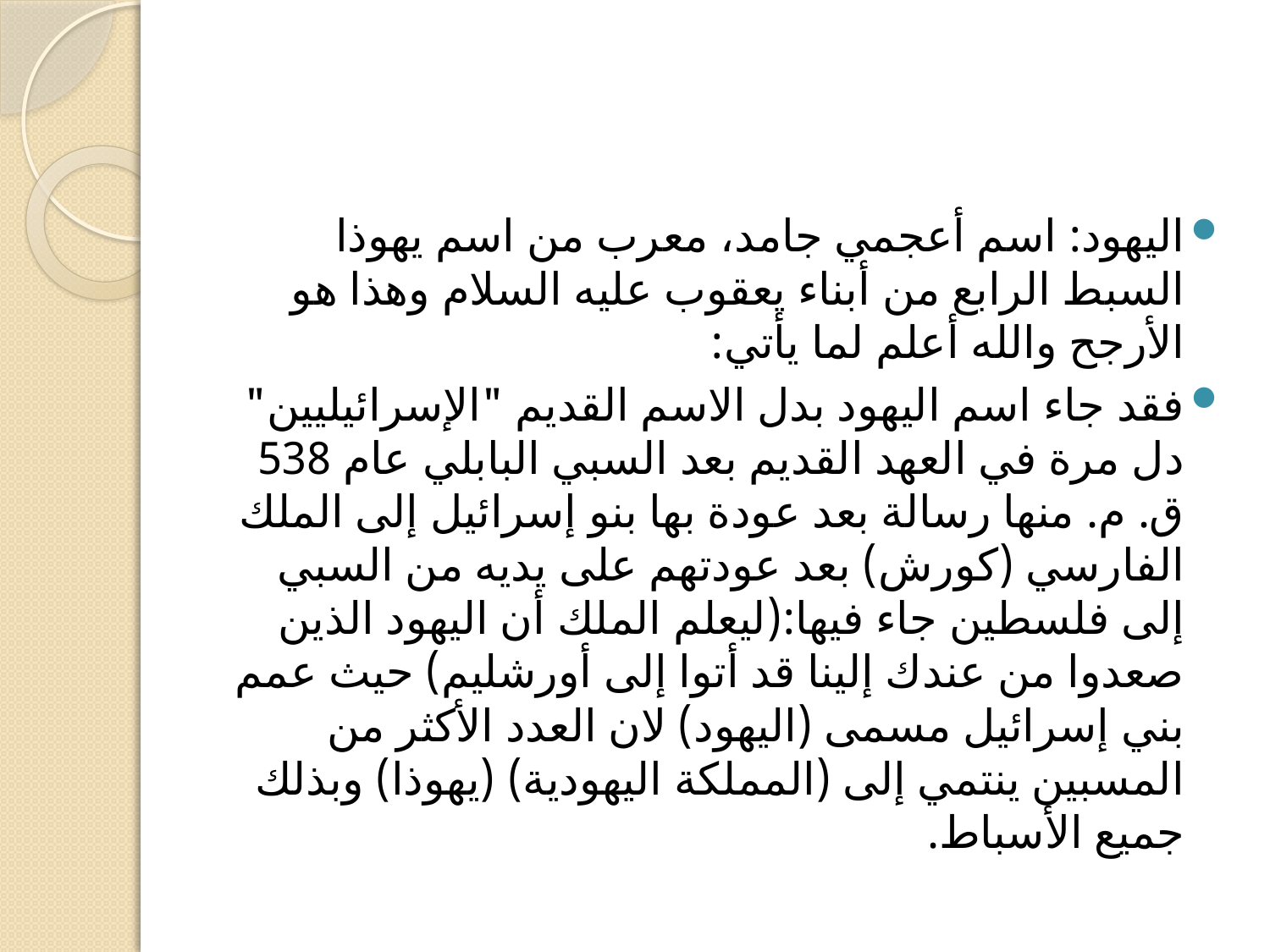

#
اليهود: اسم أعجمي جامد، معرب من اسم يهوذا السبط الرابع من أبناء يعقوب عليه السلام وهذا هو الأرجح والله أعلم لما يأتي:
فقد جاء اسم اليهود بدل الاسم القديم "الإسرائيليين" دل مرة في العهد القديم بعد السبي البابلي عام 538 ق. م. منها رسالة بعد عودة بها بنو إسرائيل إلى الملك الفارسي (كورش) بعد عودتهم على يديه من السبي إلى فلسطين جاء فيها:(ليعلم الملك أن اليهود الذين صعدوا من عندك إلينا قد أتوا إلى أورشليم) حيث عمم بني إسرائيل مسمى (اليهود) لان العدد الأكثر من المسبين ينتمي إلى (المملكة اليهودية) (يهوذا) وبذلك جميع الأسباط.